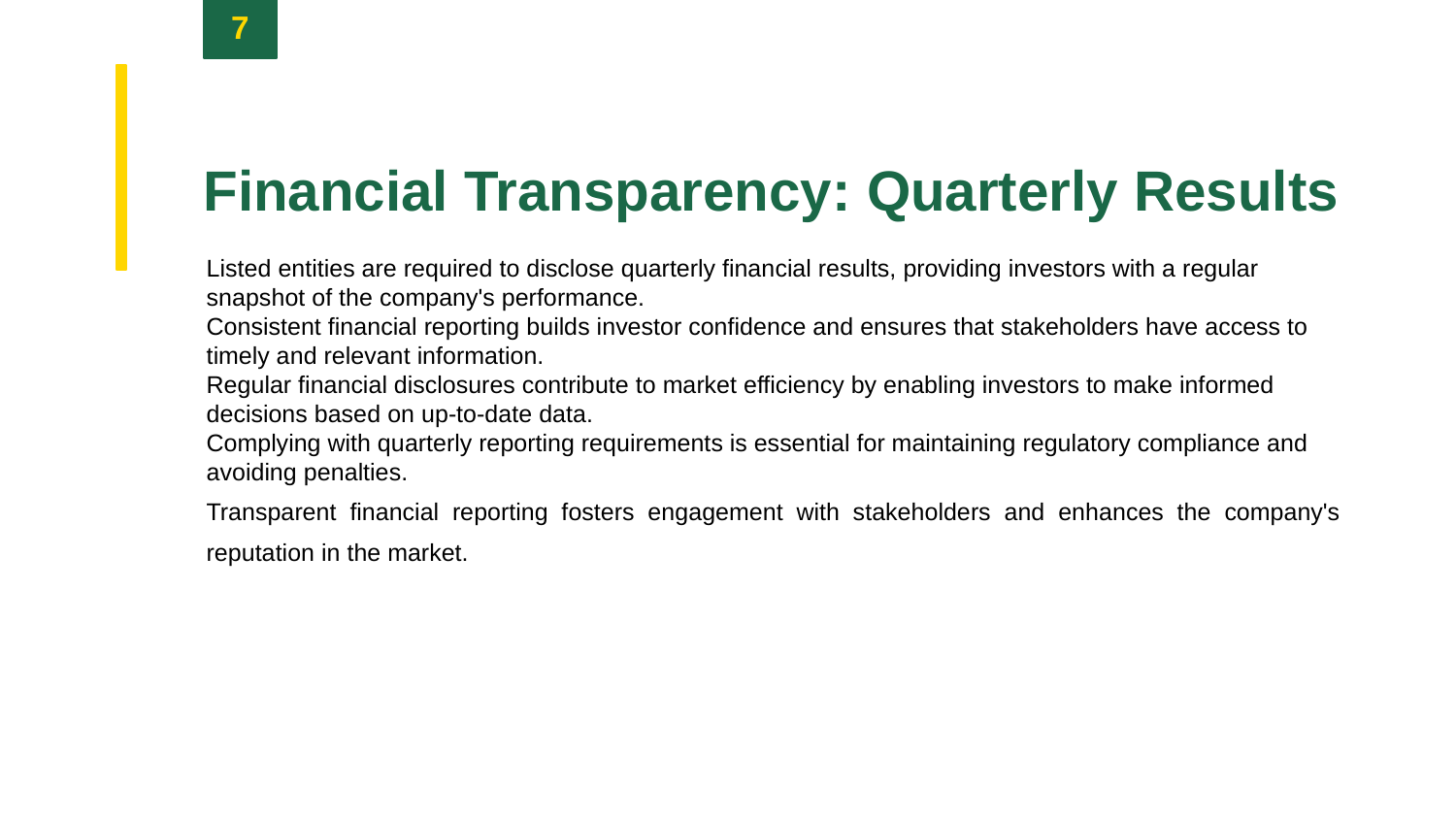

7

Financial Transparency: Quarterly Results
Listed entities are required to disclose quarterly financial results, providing investors with a regular snapshot of the company's performance.
Consistent financial reporting builds investor confidence and ensures that stakeholders have access to timely and relevant information.
Regular financial disclosures contribute to market efficiency by enabling investors to make informed decisions based on up-to-date data.
Complying with quarterly reporting requirements is essential for maintaining regulatory compliance and avoiding penalties.
Transparent financial reporting fosters engagement with stakeholders and enhances the company's reputation in the market.